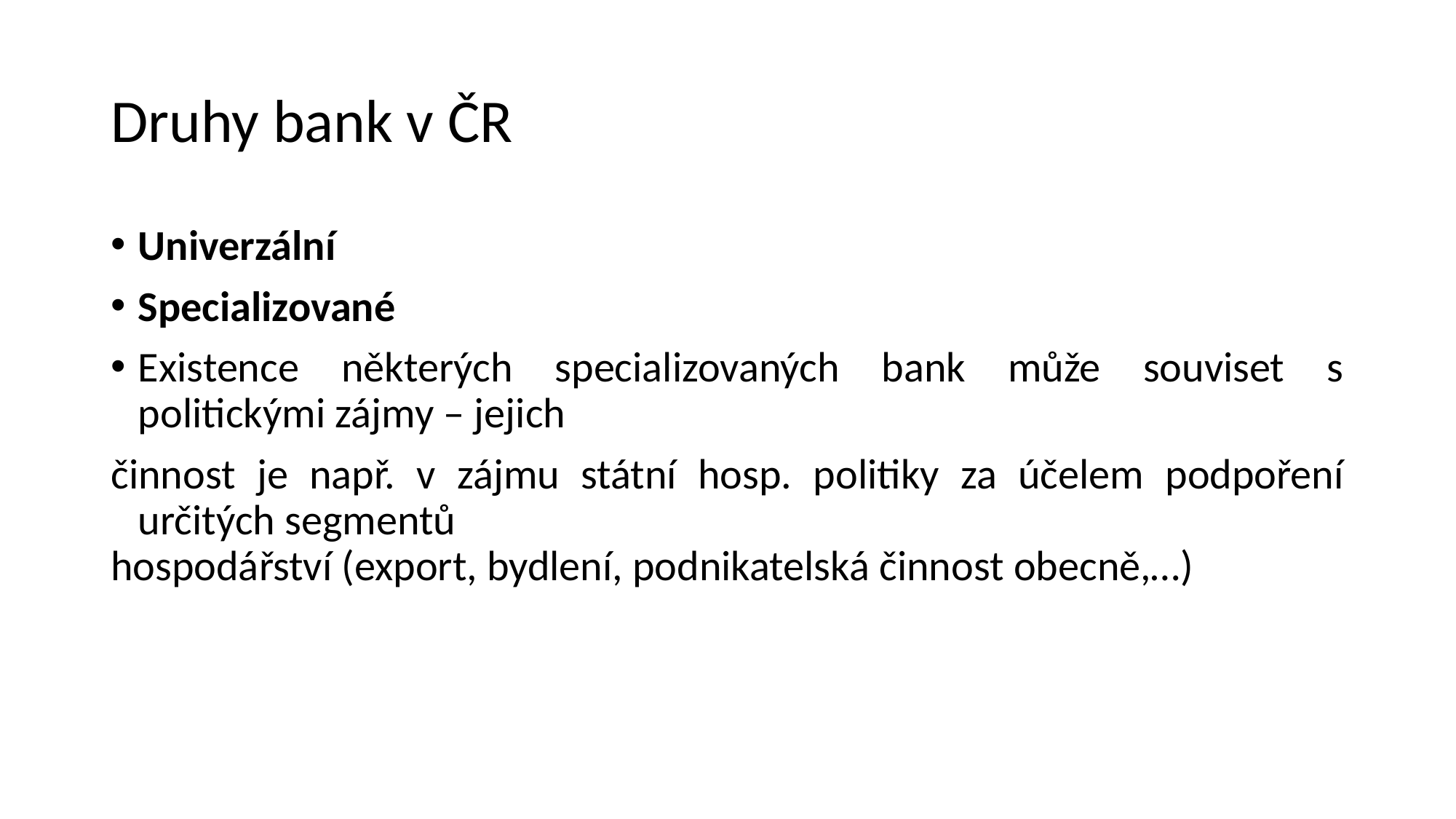

# Druhy bank v ČR
Univerzální
Specializované
Existence některých specializovaných bank může souviset s politickými zájmy – jejich
činnost je např. v zájmu státní hosp. politiky za účelem podpoření určitých segmentů
hospodářství (export, bydlení, podnikatelská činnost obecně,…)